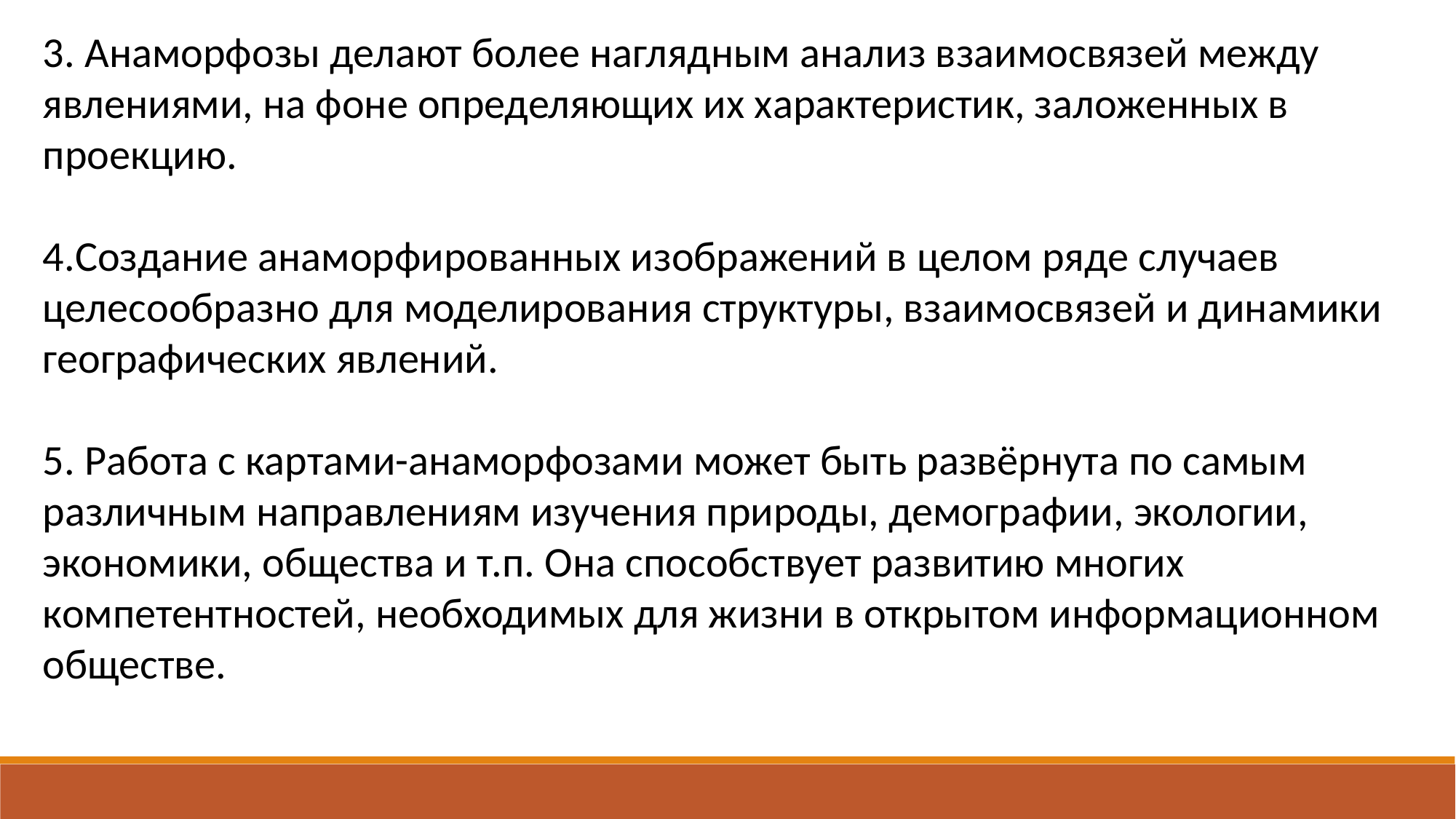

3. Анаморфозы делают более наглядным анализ взаимосвязей между явлениями, на фоне определяющих их характеристик, заложенных в проекцию.

4.Создание анаморфированных изображений в целом ряде случаев целесообразно для моделирования структуры, взаимосвязей и динамики географических явлений.

5. Работа с картами-анаморфозами может быть развёрнута по самым различным направлениям изучения природы, демографии, экологии, экономики, общества и т.п. Она способствует развитию многих компетентностей, необходимых для жизни в открытом информационном обществе.